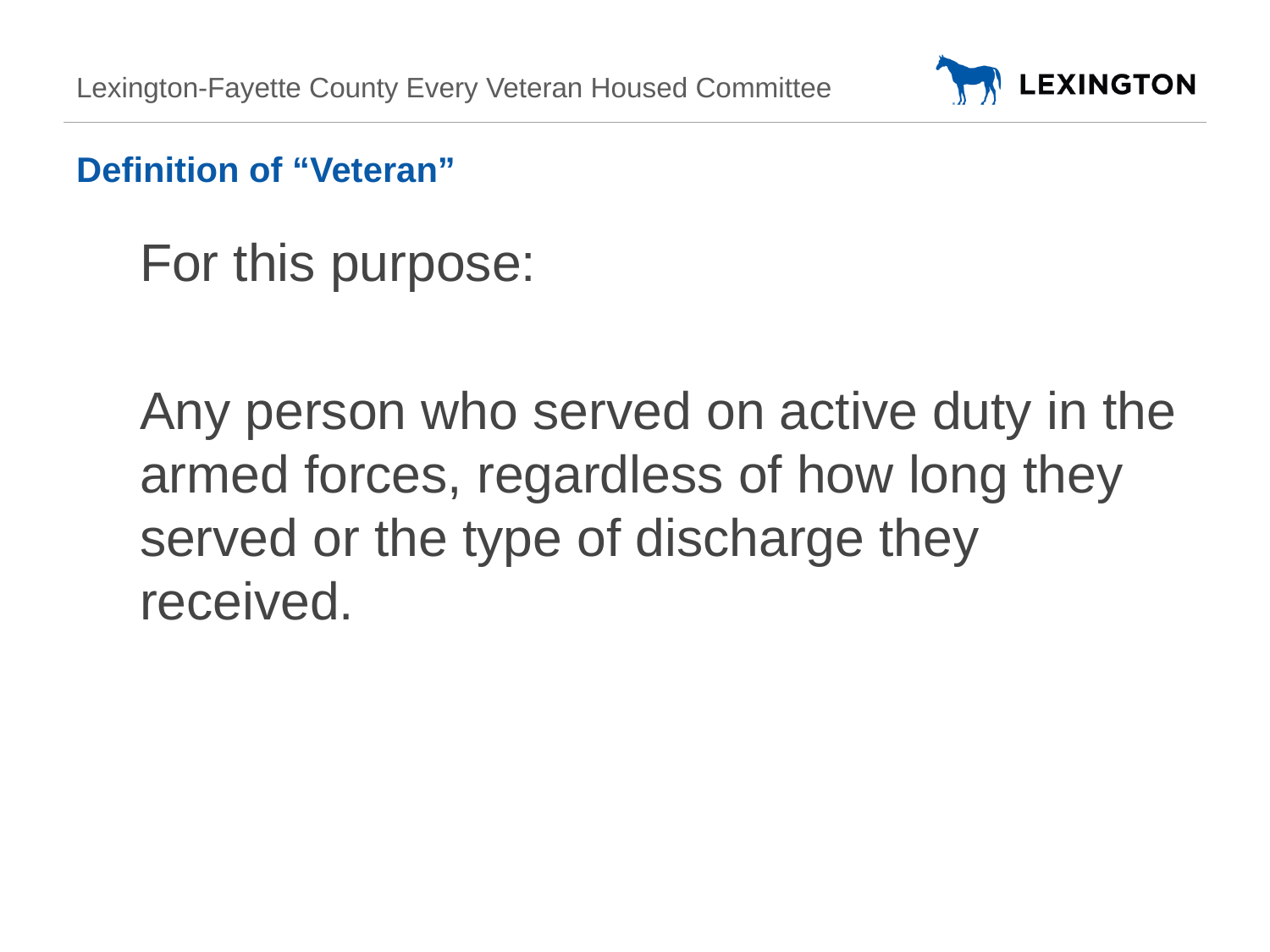

Lexington-Fayette County Every Veteran Housed Committee
# Definition of “Veteran”
For this purpose:

Any person who served on active duty in the armed forces, regardless of how long they served or the type of discharge they received.